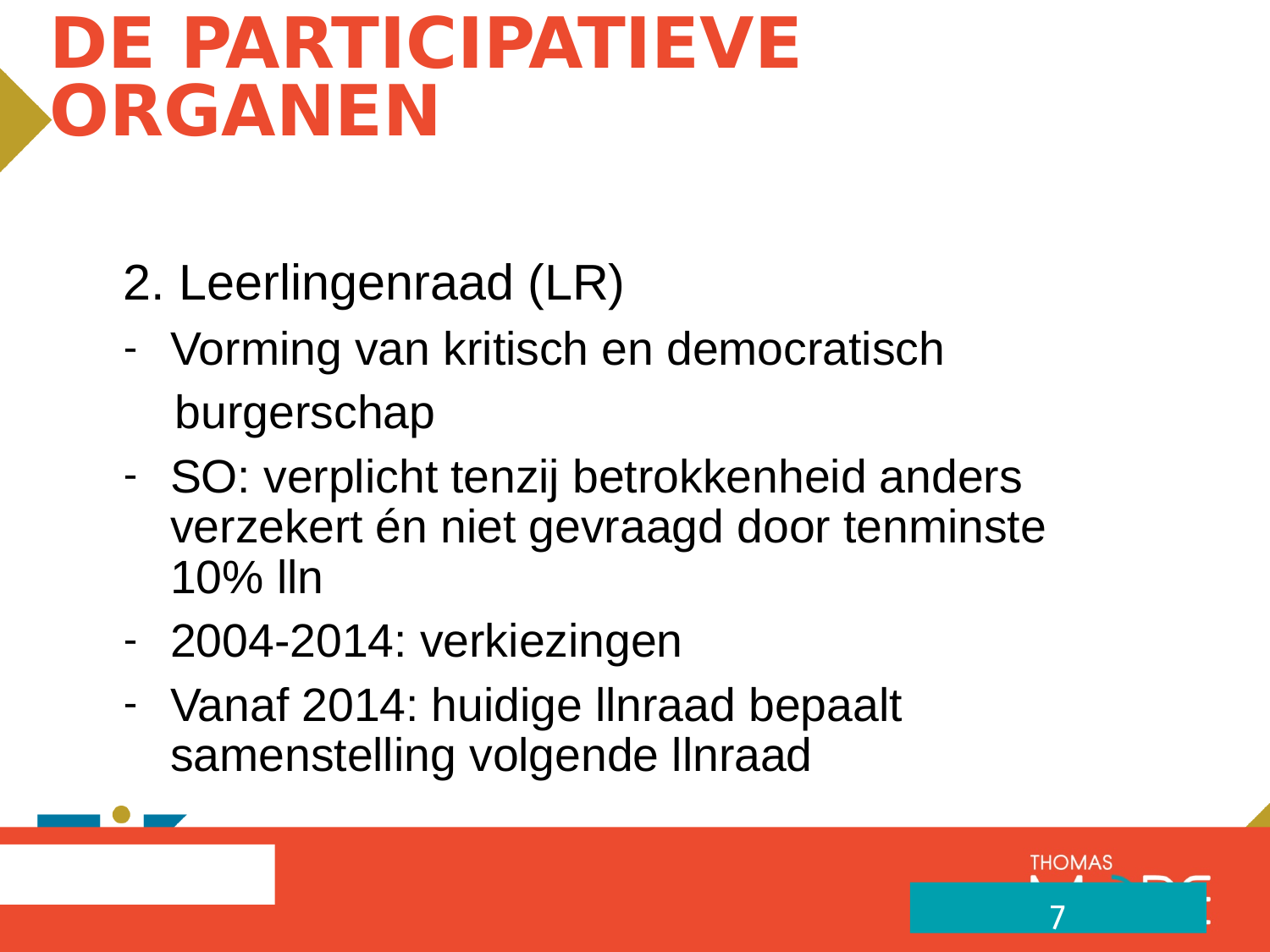

# De participatieve organen
2. Leerlingenraad (LR)
Vorming van kritisch en democratisch
    burgerschap
SO: verplicht tenzij betrokkenheid anders verzekert én niet gevraagd door tenminste 10% lln
2004-2014: verkiezingen
Vanaf 2014: huidige llnraad bepaalt samenstelling volgende llnraad

7